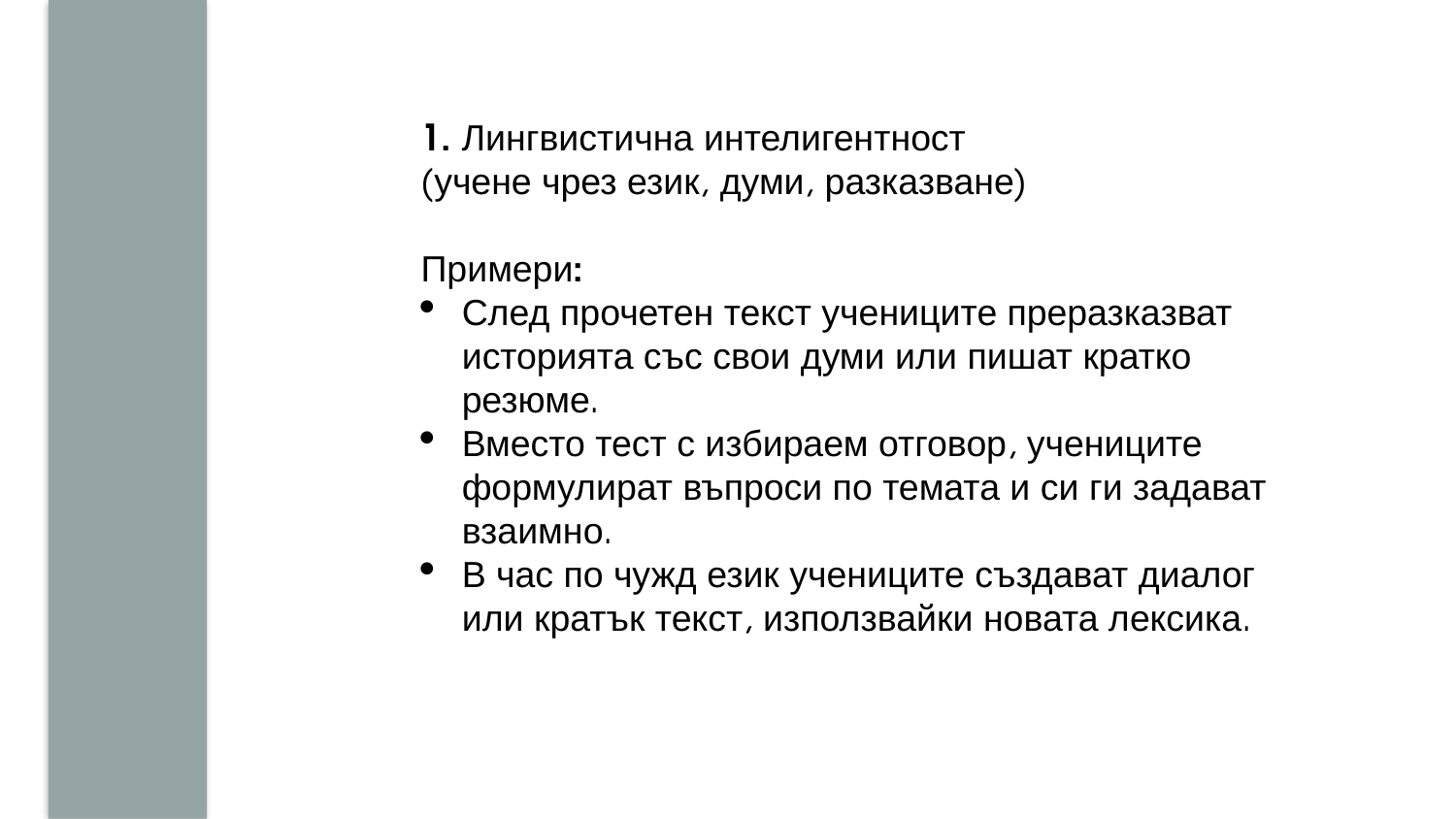

1. Лингвистична интелигентност
(учене чрез език, думи, разказване)

Примери:
След прочетен текст учениците преразказват историята със свои думи или пишат кратко резюме.
Вместо тест с избираем отговор, учениците формулират въпроси по темата и си ги задават взаимно.
В час по чужд език учениците създават диалог или кратък текст, използвайки новата лексика.